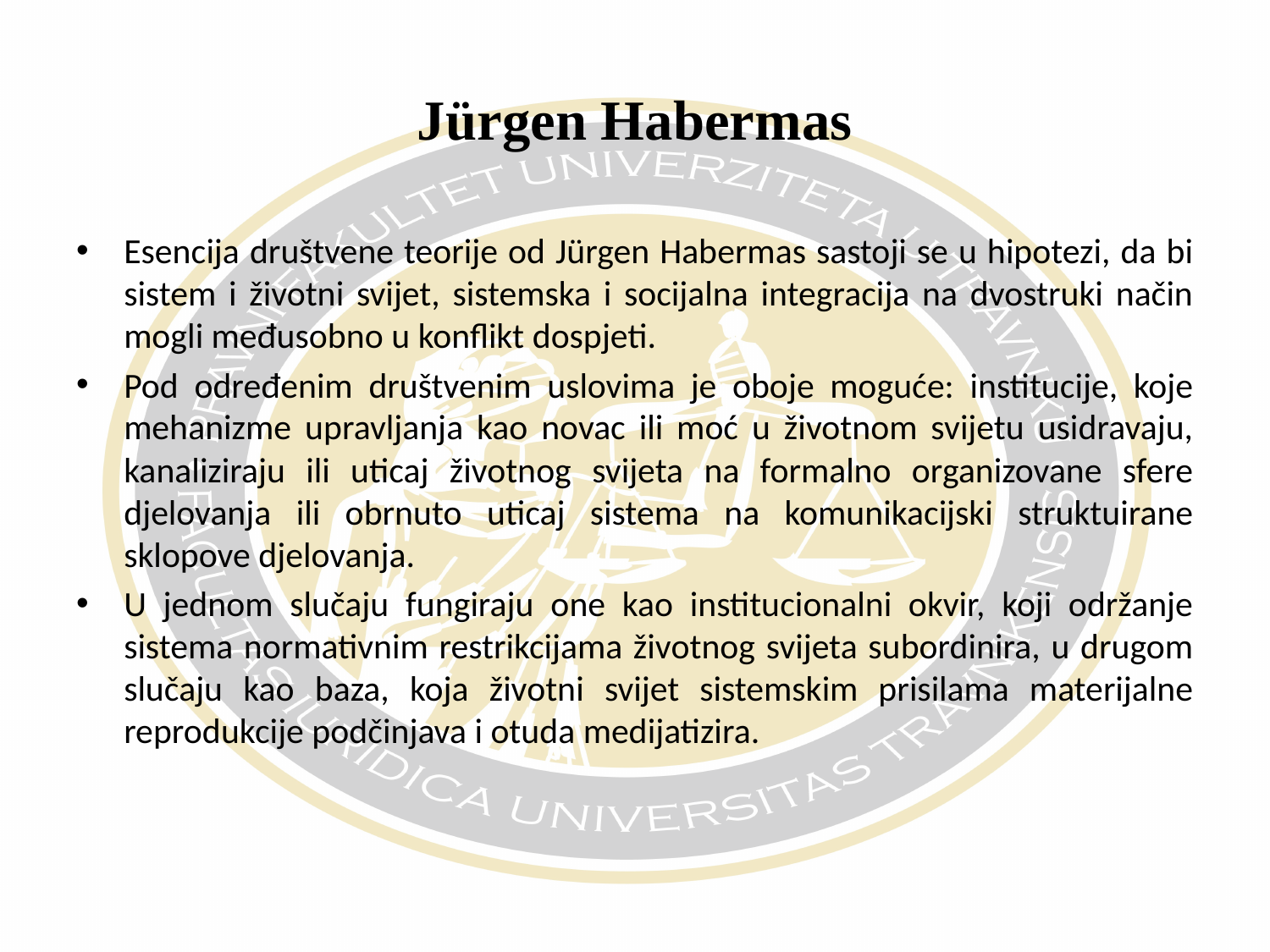

# Jürgen Habermas
Esencija društvene teorije od Jürgen Habermas sastoji se u hipotezi, da bi sistem i životni svijet, sistemska i socijalna integracija na dvostruki način mogli međusobno u konflikt dospjeti.
Pod određenim društvenim uslovima je oboje moguće: institucije, koje mehanizme upravljanja kao novac ili moć u životnom svijetu usidravaju, kanaliziraju ili uticaj životnog svijeta na formalno organizovane sfere djelovanja ili obrnuto uticaj sistema na komunikacijski struktuirane sklopove djelovanja.
U jednom slučaju fungiraju one kao institucionalni okvir, koji održanje sistema normativnim restrikcijama životnog svijeta subordinira, u drugom slučaju kao baza, koja životni svijet sistemskim prisilama materijalne reprodukcije podčinjava i otuda medijatizira.